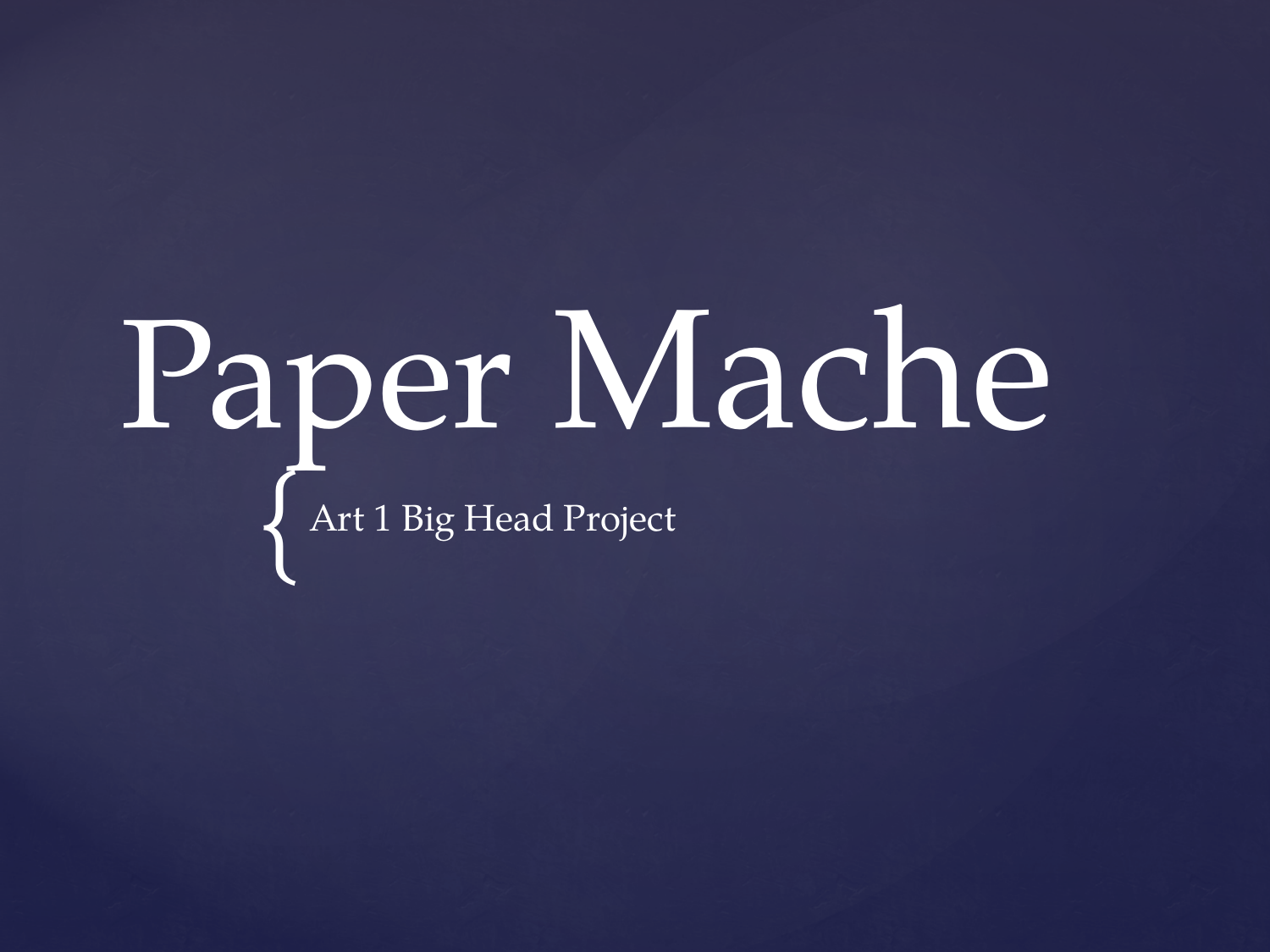

# Paper Mache
Art 1 Big Head Project